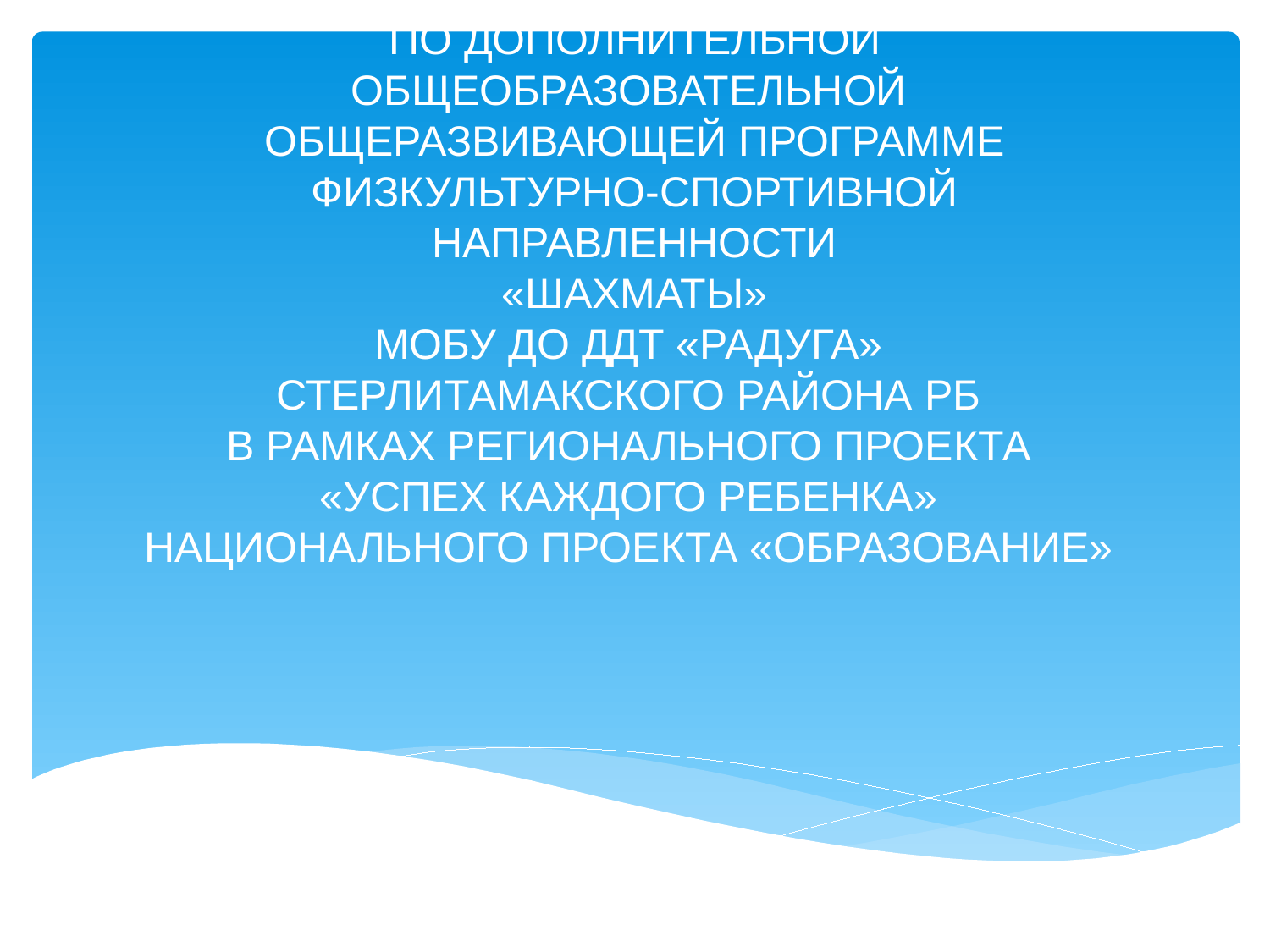

# СОЗДАНИЕ НОВЫХ МЕСТ ПО ДОПОЛНИТЕЛЬНОЙ ОБЩЕОБРАЗОВАТЕЛЬНОЙ ОБЩЕРАЗВИВАЮЩЕЙ ПРОГРАММЕ ФИЗКУЛЬТУРНО-СПОРТИВНОЙ НАПРАВЛЕННОСТИ «ШАХМАТЫ» МОБУ ДО ДДТ «РАДУГА» СТЕРЛИТАМАКСКОГО РАЙОНА РБ В РАМКАХ РЕГИОНАЛЬНОГО ПРОЕКТА «УСПЕХ КАЖДОГО РЕБЕНКА» НАЦИОНАЛЬНОГО ПРОЕКТА «ОБРАЗОВАНИЕ»